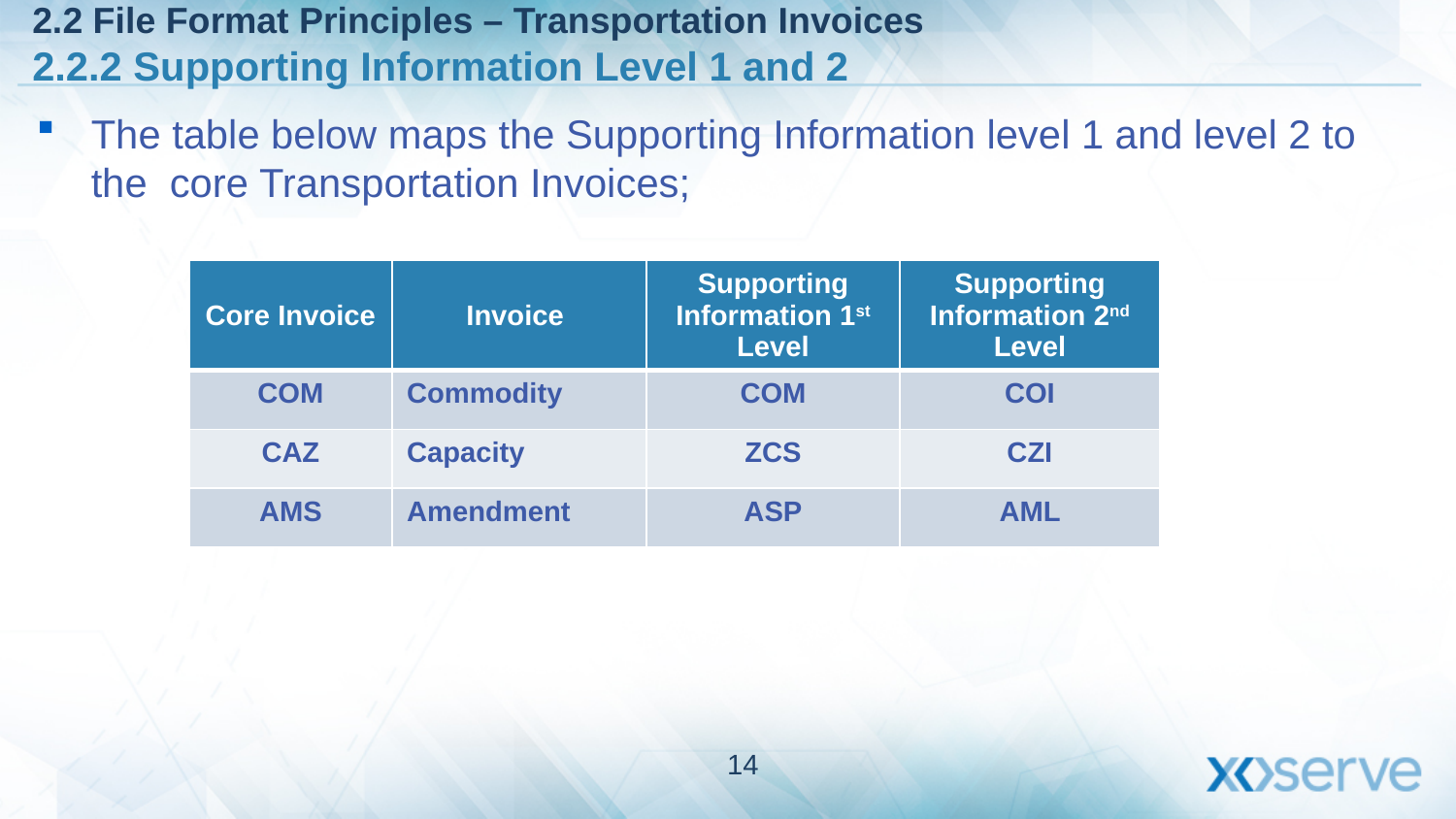

2.2 File Format Principles – Transportation Invoices
2.2.2 Supporting Information Level 1 and 2
The table below maps the Supporting Information level 1 and level 2 to the  core Transportation Invoices;

| Core Invoice | Invoice | Supporting Information 1st Level | Supporting Information 2nd Level |
| --- | --- | --- | --- |
| COM | Commodity | COM | COI |
| CAZ | Capacity | ZCS | CZI |
| AMS | Amendment | ASP | AML |
14